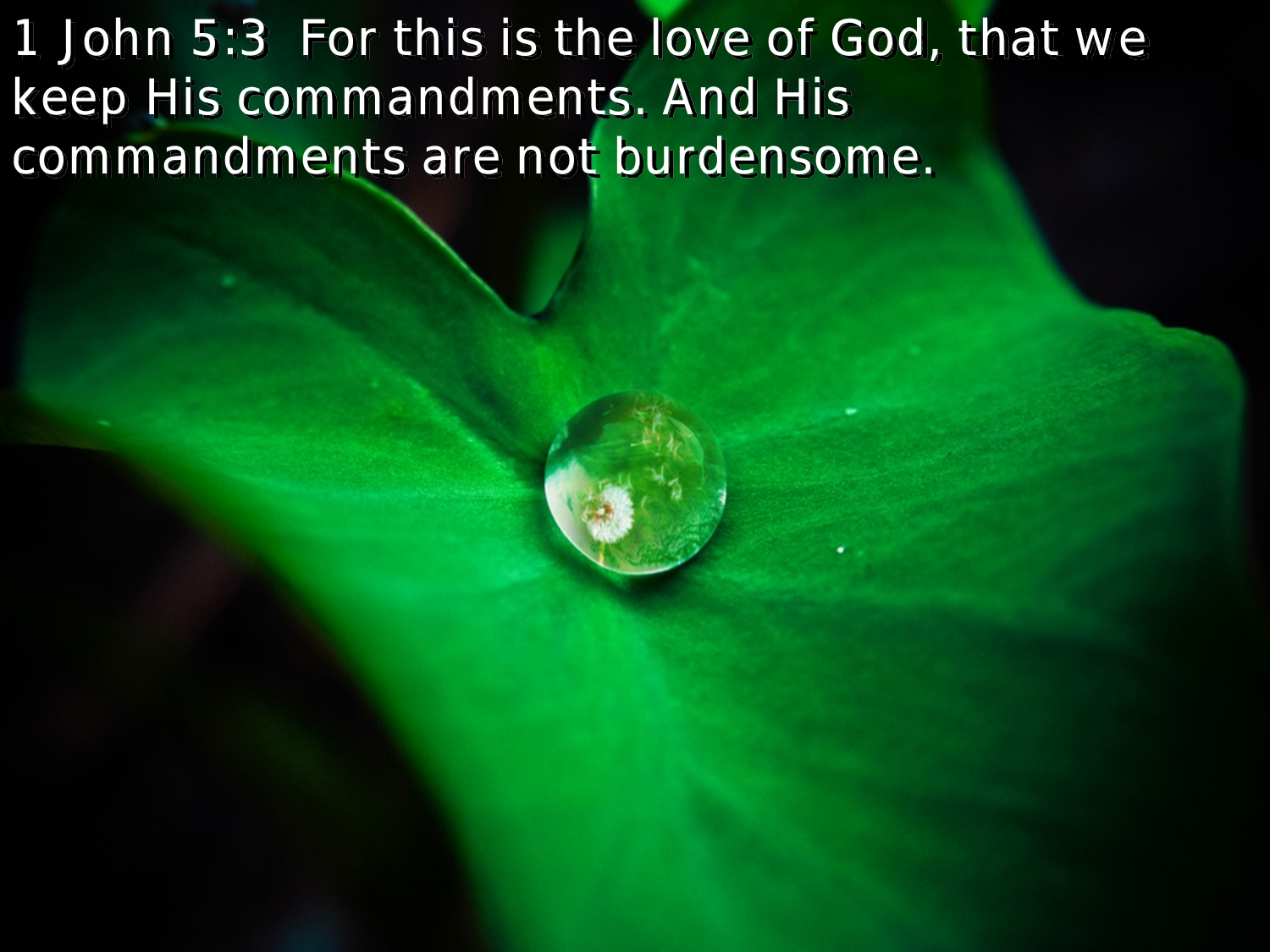

1 John 5:3  For this is the love of God, that we keep His commandments. And His commandments are not burdensome.